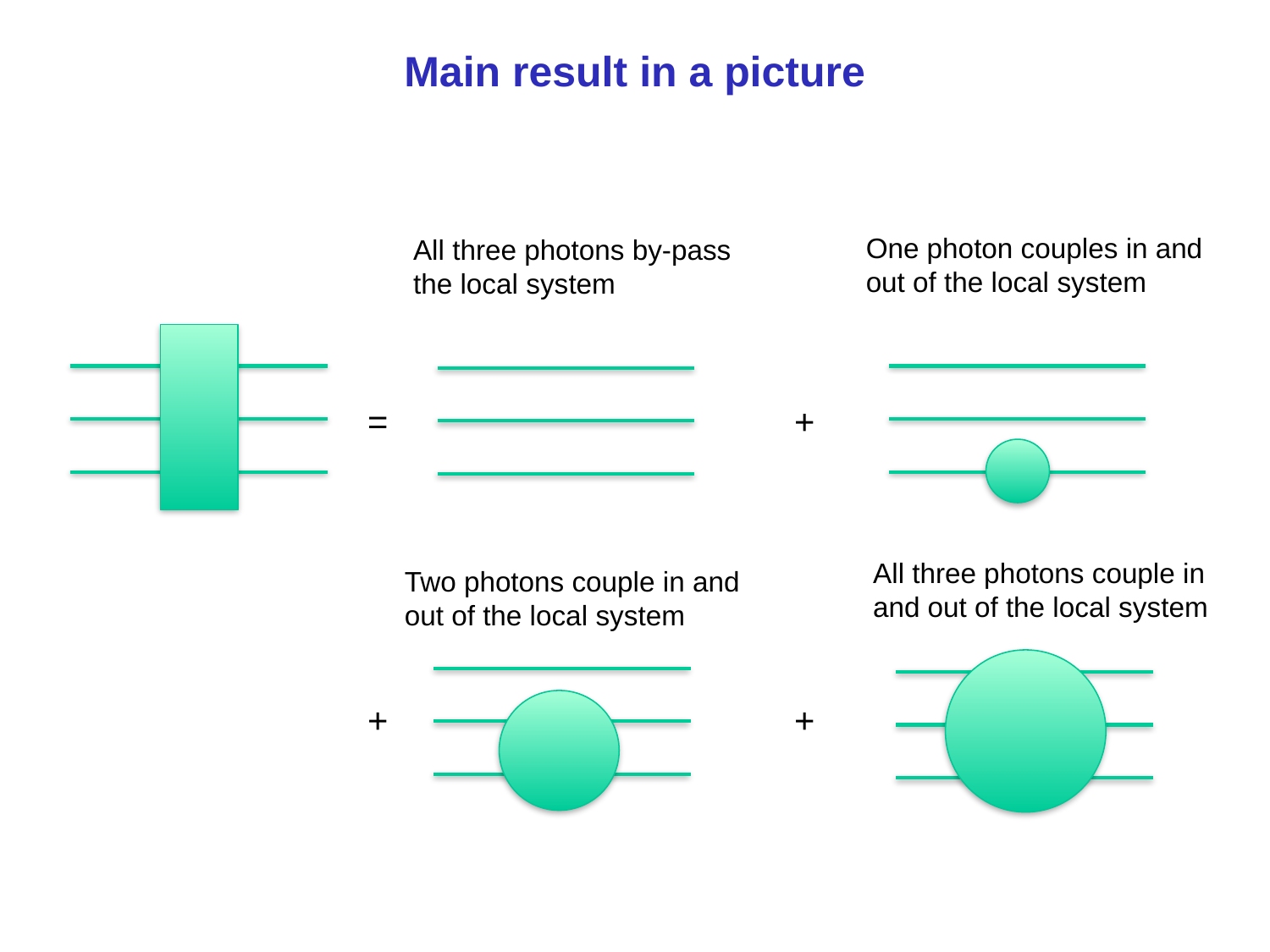

# Main result in a picture
One photon couples in and out of the local system
All three photons by-pass the local system

=
+

All three photons couple in and out of the local system
Two photons couple in and out of the local system

+
+